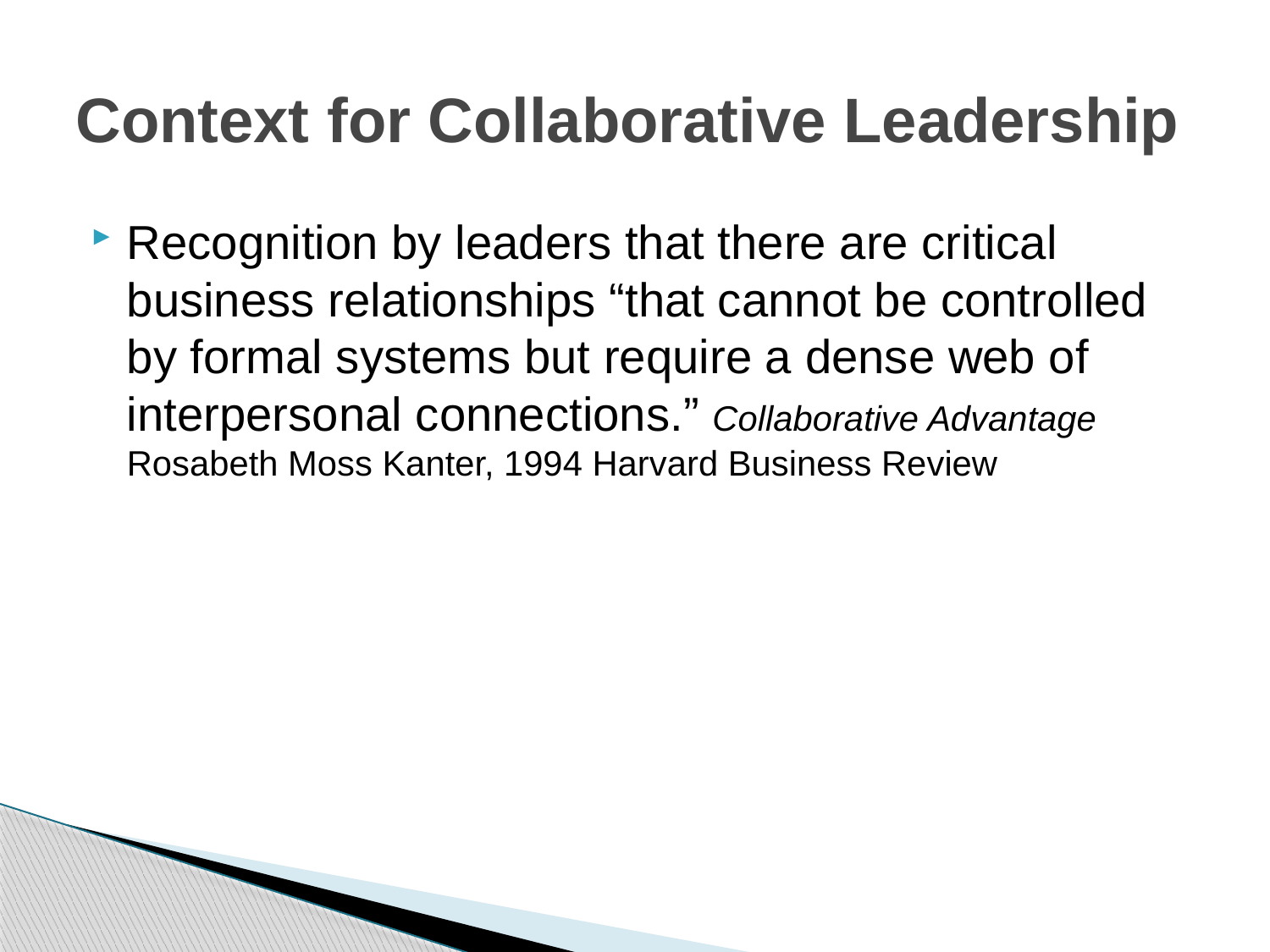

# Context for Collaborative Leadership
Recognition by leaders that there are critical business relationships “that cannot be controlled by formal systems but require a dense web of interpersonal connections.” Collaborative Advantage Rosabeth Moss Kanter, 1994 Harvard Business Review